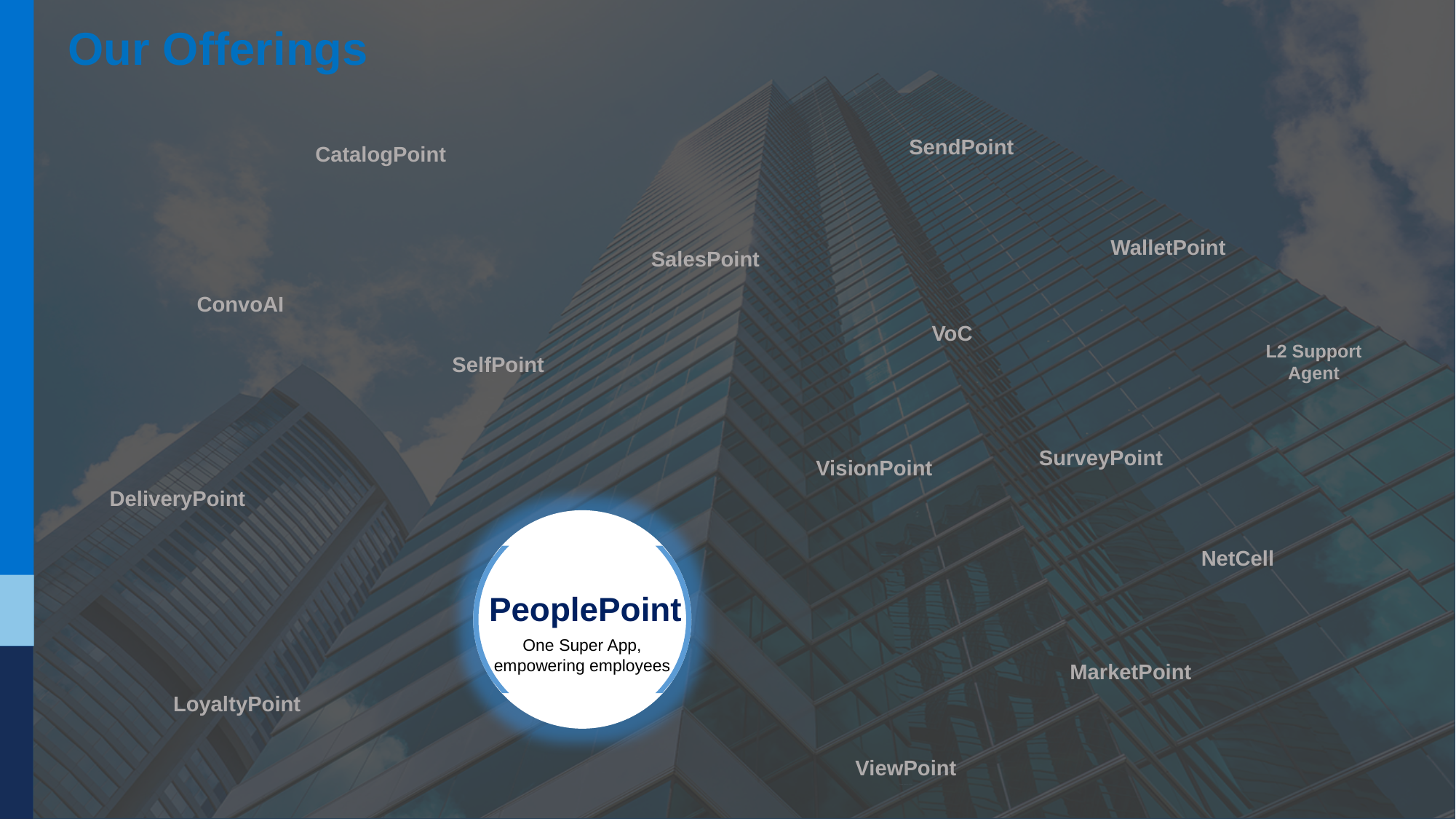

Our Offerings
SendPoint
CatalogPoint
WalletPoint
SalesPoint
ConvoAI
VoC
L2 Support Agent
SelfPoint
SurveyPoint
VisionPoint
DeliveryPoint

NetCell

PeoplePoint
One Super App, empowering employees

MarketPoint
LoyaltyPoint
ViewPoint
Digital telecom CRM